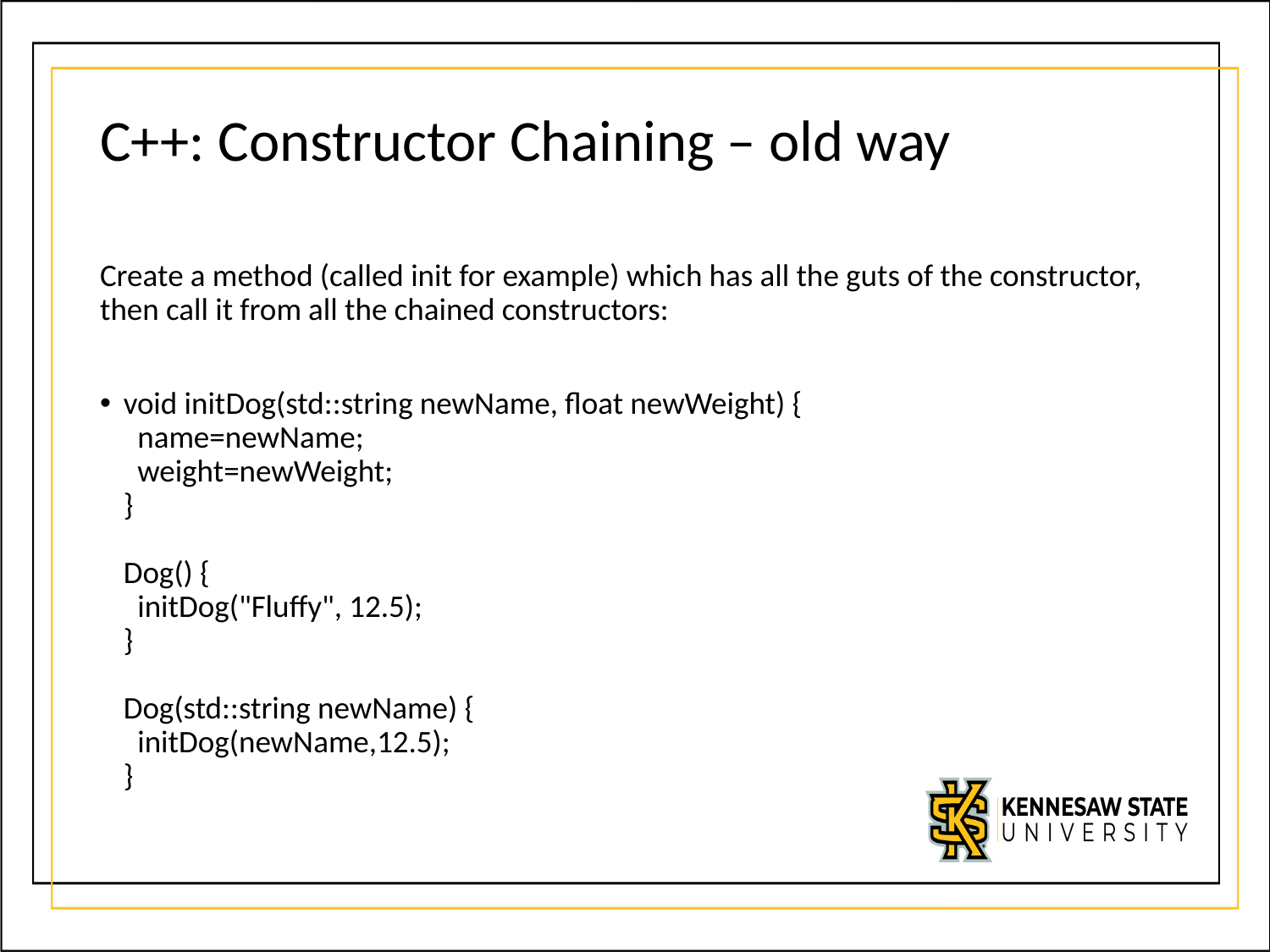

# C++: Constructor Chaining – old way
Create a method (called init for example) which has all the guts of the constructor, then call it from all the chained constructors:

void initDog(std::string newName, float newWeight) {
  name=newName;
  weight=newWeight;
}
Dog() {
  initDog("Fluffy", 12.5); 
}
Dog(std::string newName) {
  initDog(newName,12.5);
}